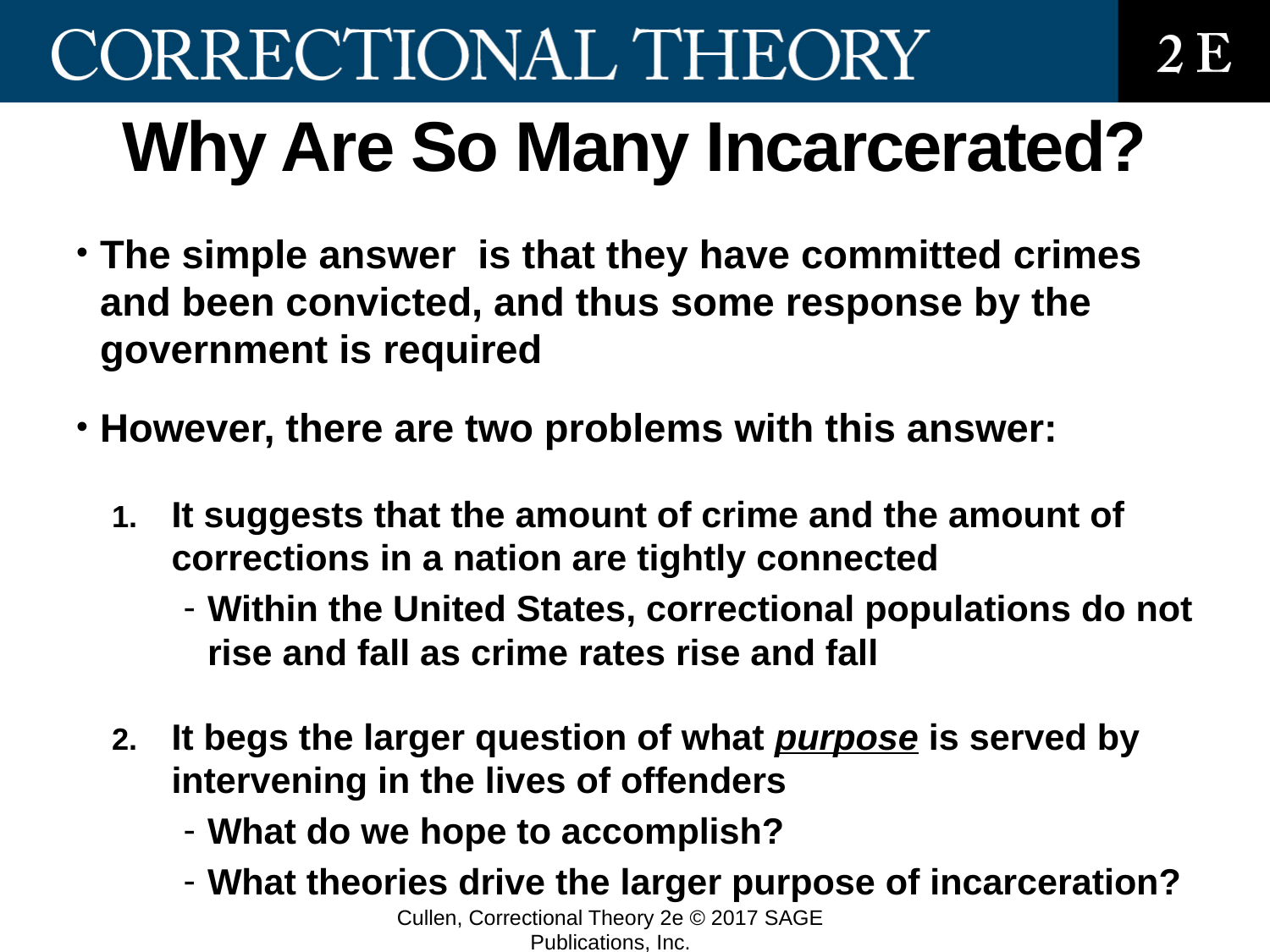

# Why Are So Many Incarcerated?
The simple answer  is that they have committed crimes and been convicted, and thus some response by the government is required

However, there are two problems with this answer:

It suggests that the amount of crime and the amount of corrections in a nation are tightly connected
Within the United States, correctional populations do not rise and fall as crime rates rise and fall

It begs the larger question of what purpose is served by intervening in the lives of offenders
What do we hope to accomplish?
What theories drive the larger purpose of incarceration?
Cullen, Correctional Theory 2e © 2017 SAGE Publications, Inc.